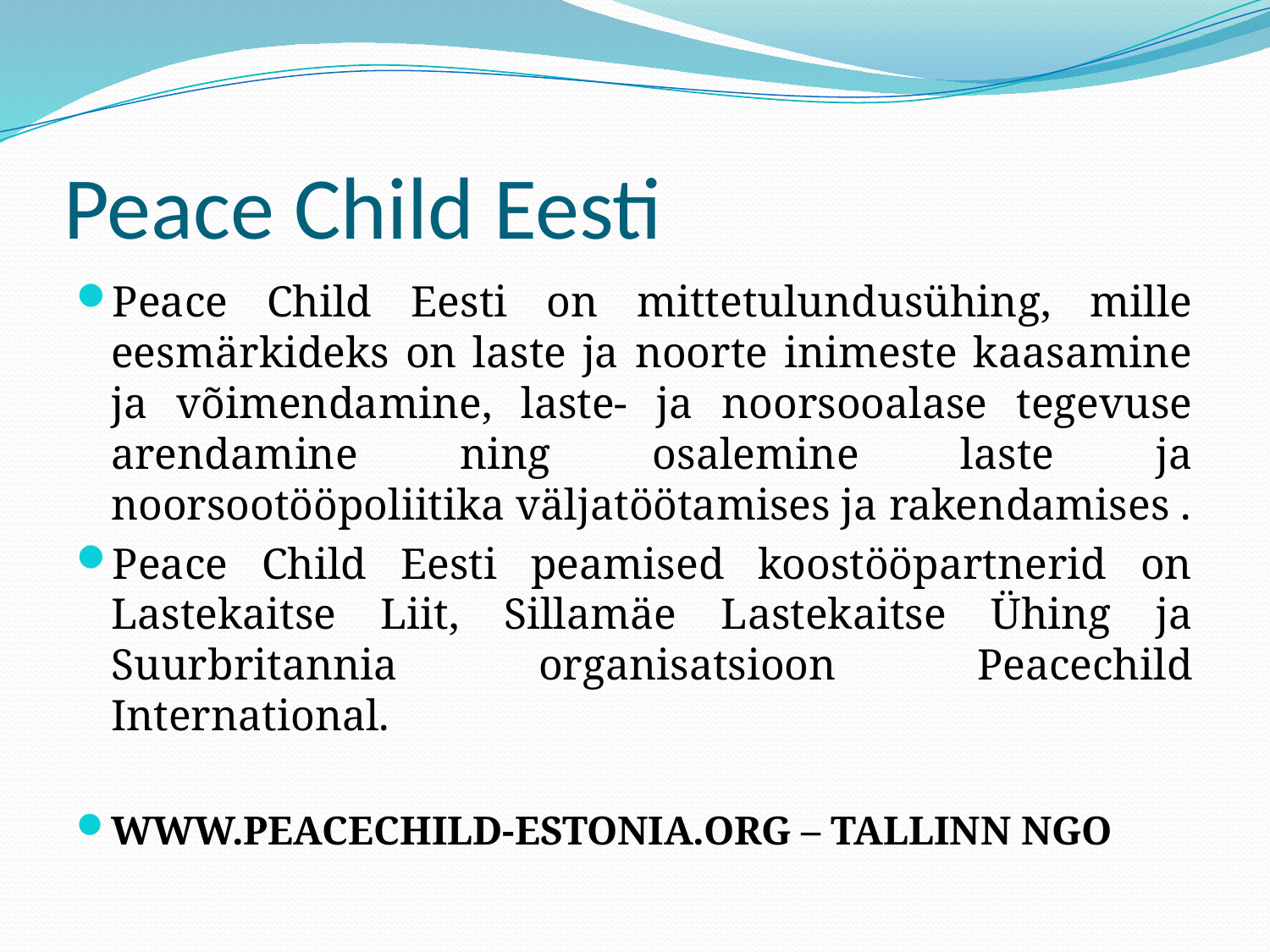

# Peace Child Eesti
Peace Child Eesti on mittetulundusühing, mille eesmärkideks on laste ja noorte inimeste kaasamine ja võimendamine, laste- ja noorsooalase tegevuse arendamine ning osalemine laste ja noorsootööpoliitika väljatöötamises ja rakendamises .
Peace Child Eesti peamised koostööpartnerid on Lastekaitse Liit, Sillamäe Lastekaitse Ühing ja Suurbritannia organisatsioon Peacechild International.

WWW.PEACECHILD-ESTONIA.ORG – TALLINN NGO